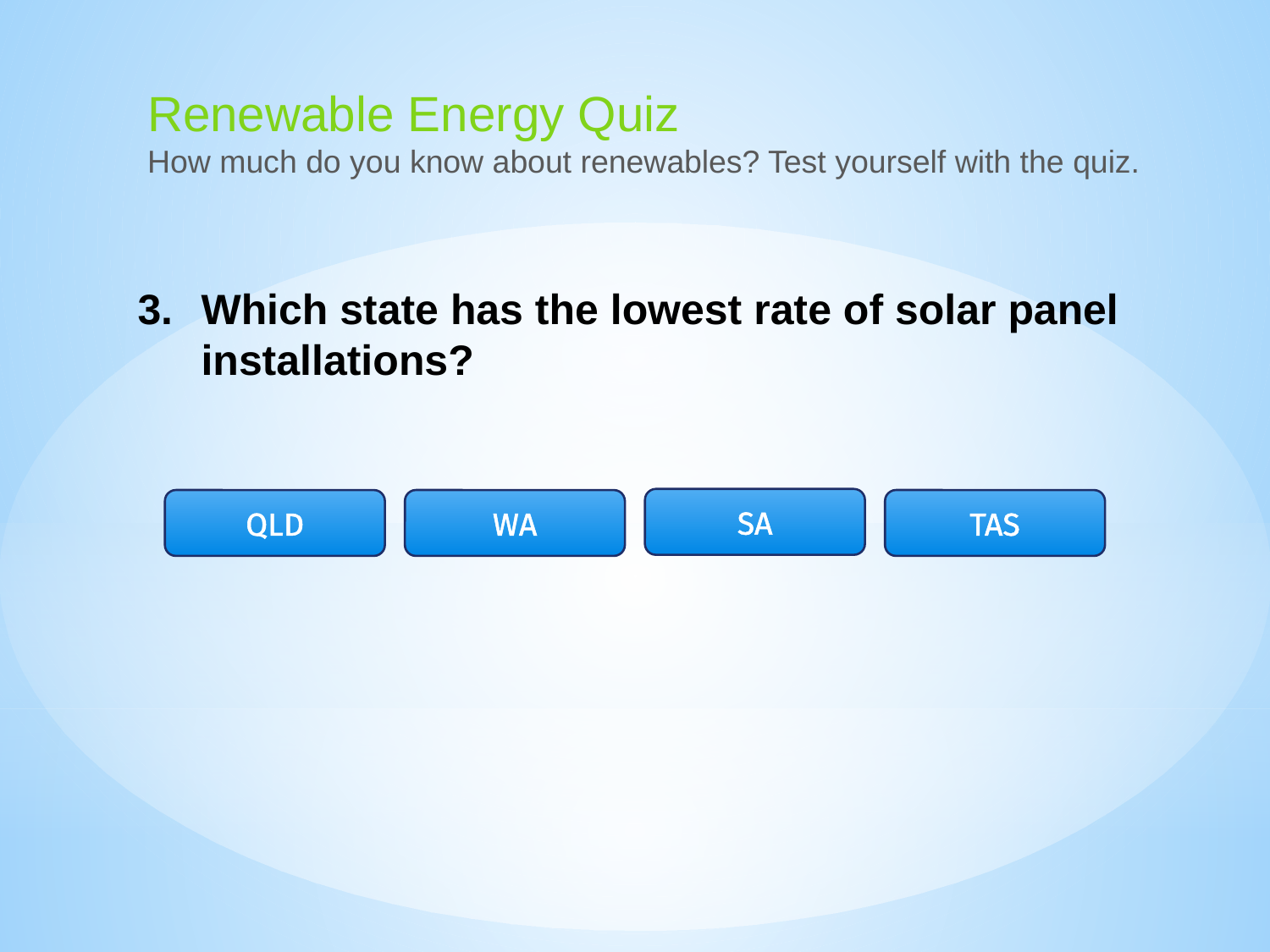

Renewable Energy Quiz
How much do you know about renewables? Test yourself with the quiz.
Which state has the lowest rate of solar panel installations?
SA
QLD
WA
TAS